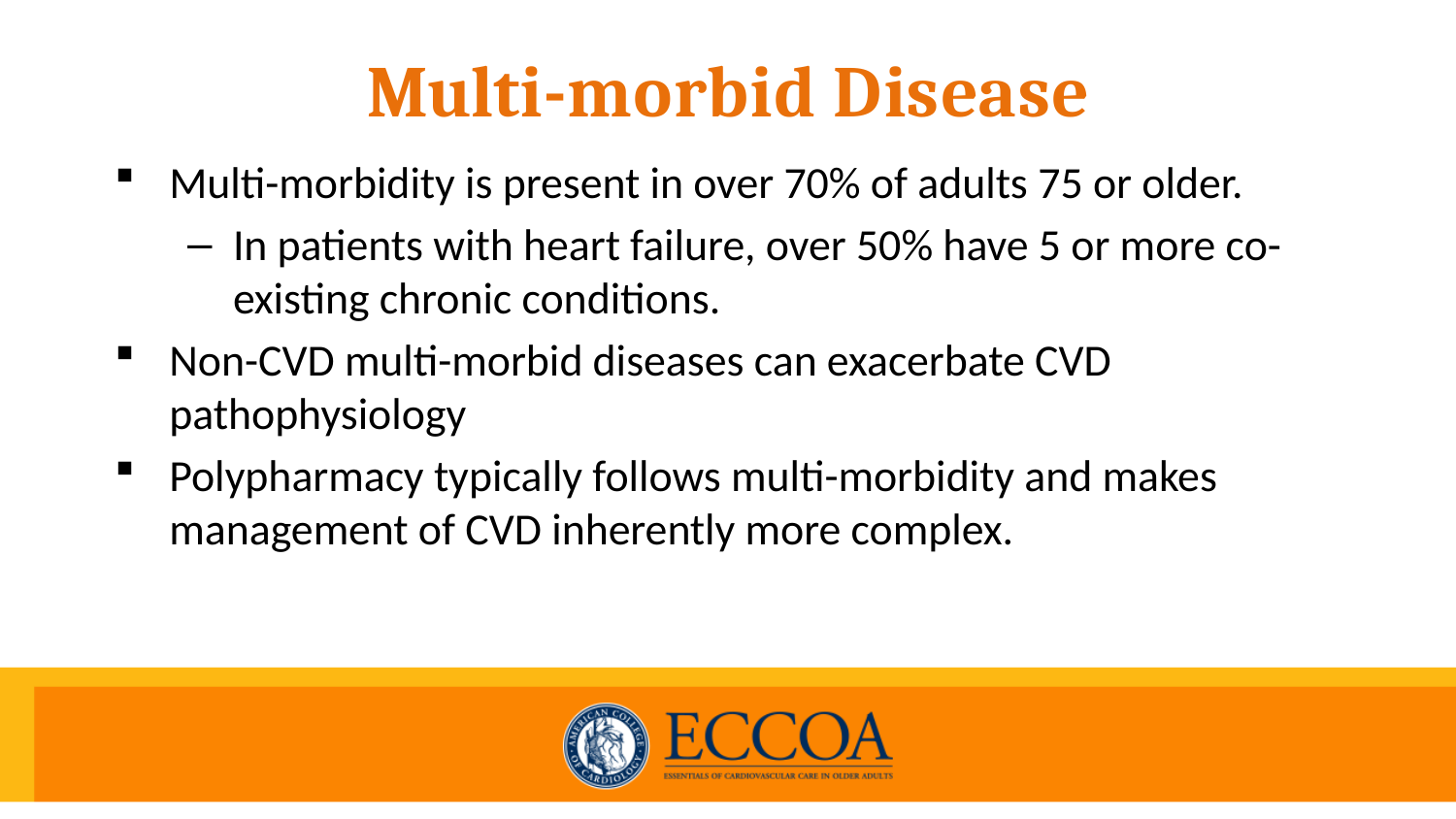

# Multi-morbid Disease
Multi-morbidity is present in over 70% of adults 75 or older.
In patients with heart failure, over 50% have 5 or more co-existing chronic conditions.
Non-CVD multi-morbid diseases can exacerbate CVD pathophysiology
Polypharmacy typically follows multi-morbidity and makes management of CVD inherently more complex.